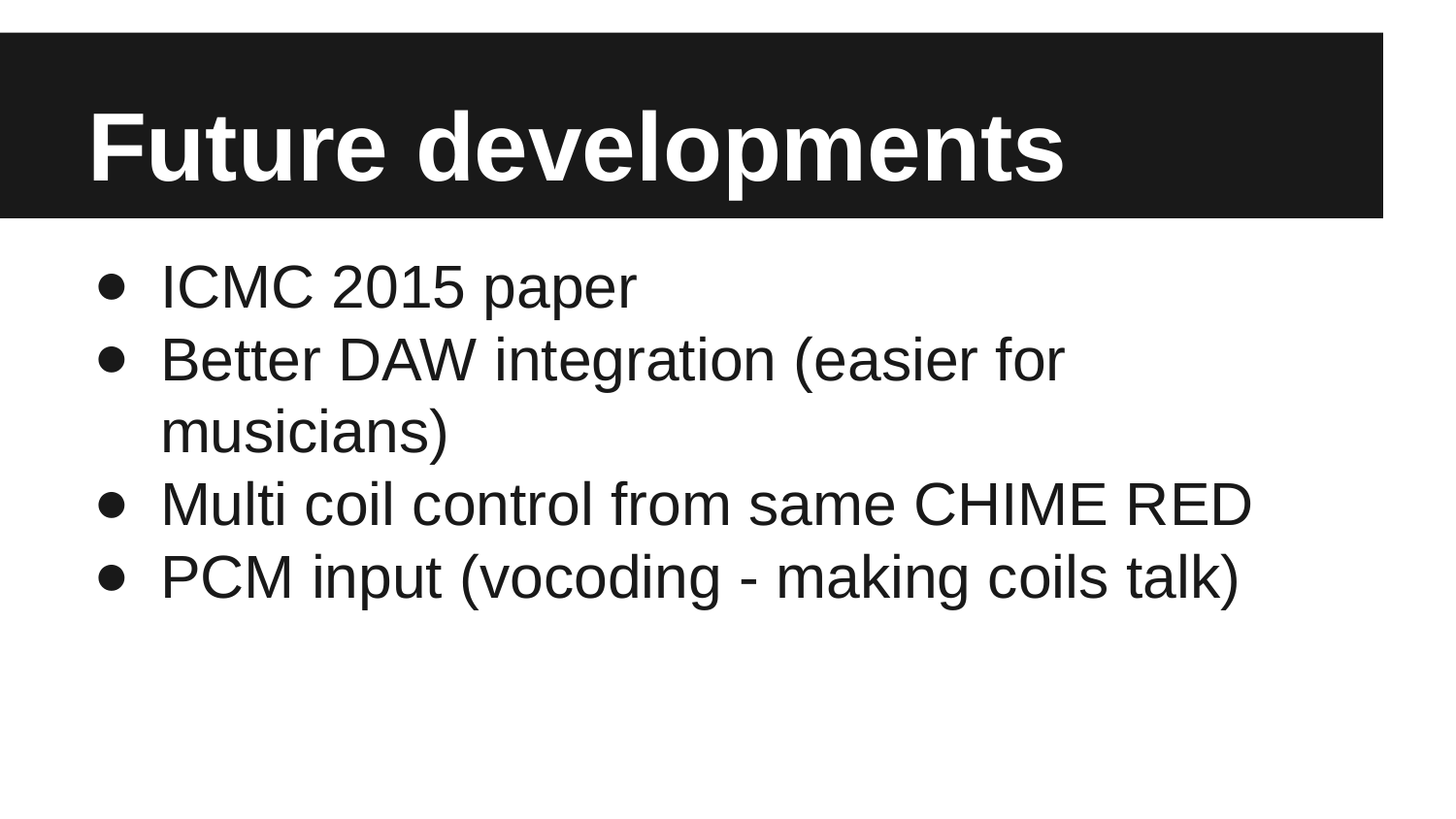

# Future developments
ICMC 2015 paper
Better DAW integration (easier for musicians)
Multi coil control from same CHIME RED
PCM input (vocoding - making coils talk)